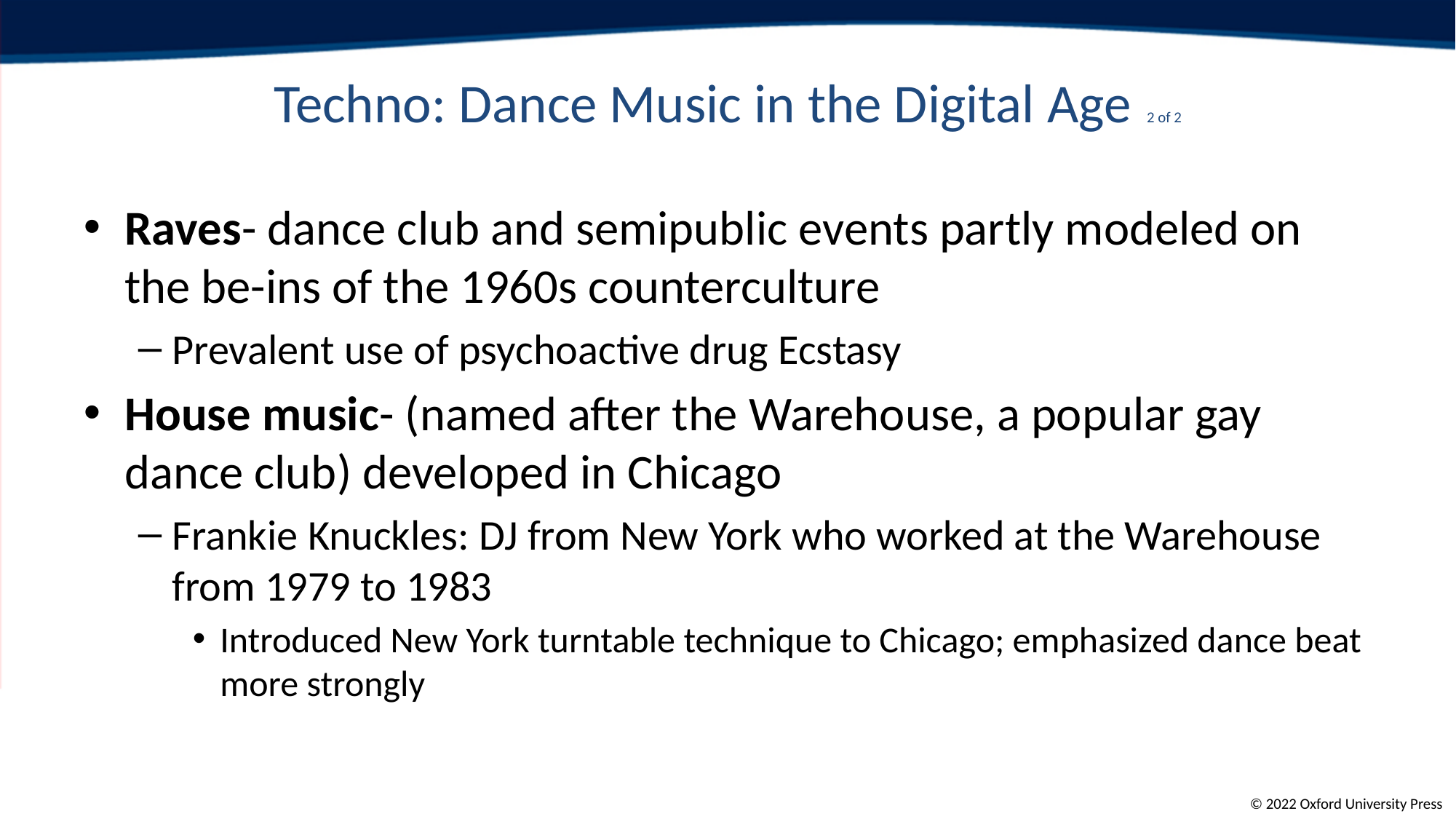

# Techno: Dance Music in the Digital Age	2 of 2
Raves- dance club and semipublic events partly modeled on the be-ins of the 1960s counterculture
Prevalent use of psychoactive drug Ecstasy
House music- (named after the Warehouse, a popular gay dance club) developed in Chicago
Frankie Knuckles: DJ from New York who worked at the Warehouse from 1979 to 1983
Introduced New York turntable technique to Chicago; emphasized dance beat more strongly